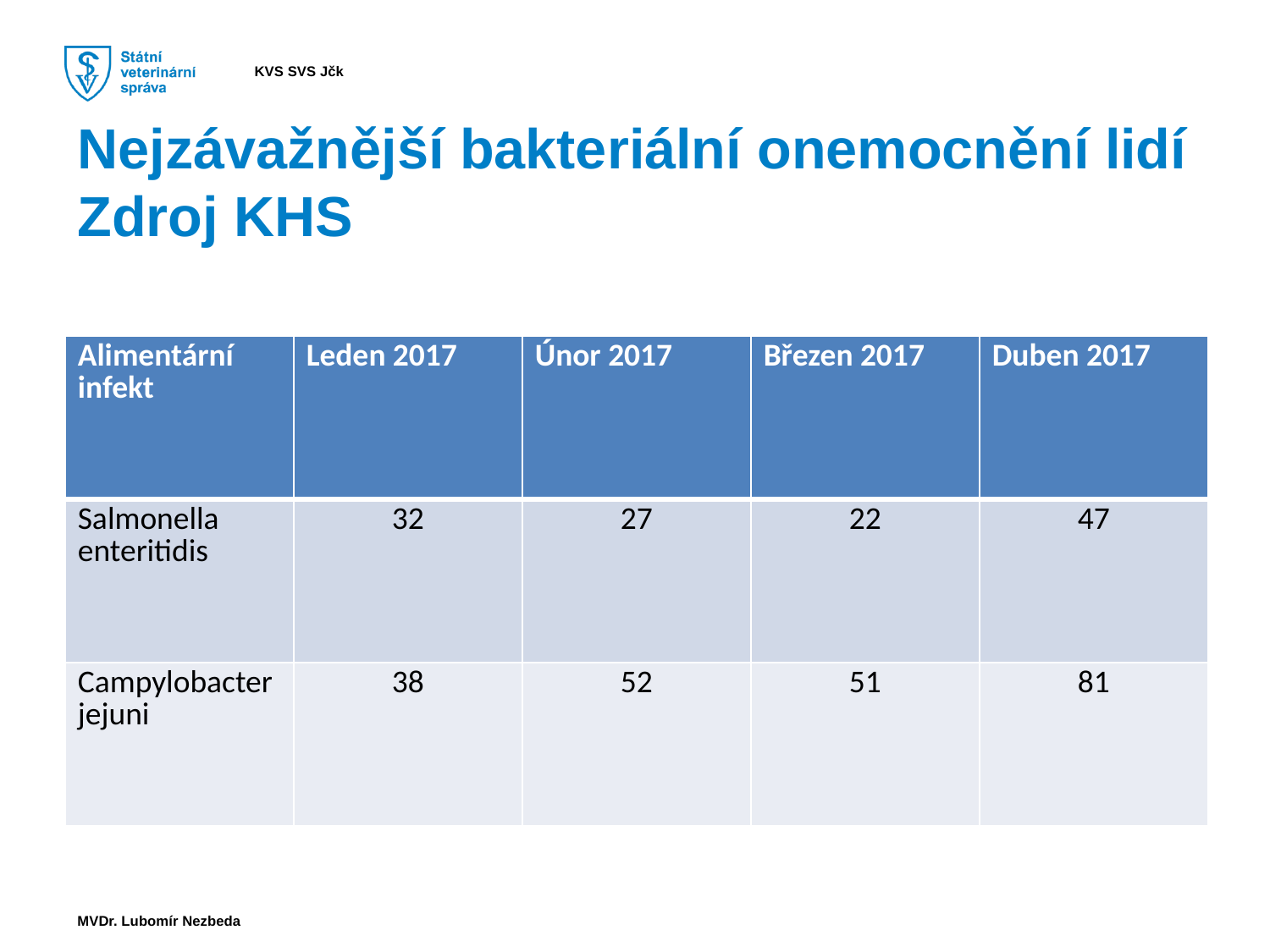

Nejzávažnější bakteriální onemocnění lidí
Zdroj KHS
| Alimentární infekt | Leden 2017 | Únor 2017 | Březen 2017 | Duben 2017 |
| --- | --- | --- | --- | --- |
| Salmonella enteritidis | 32 | 27 | 22 | 47 |
| Campylobacter jejuni | 38 | 52 | 51 | 81 |